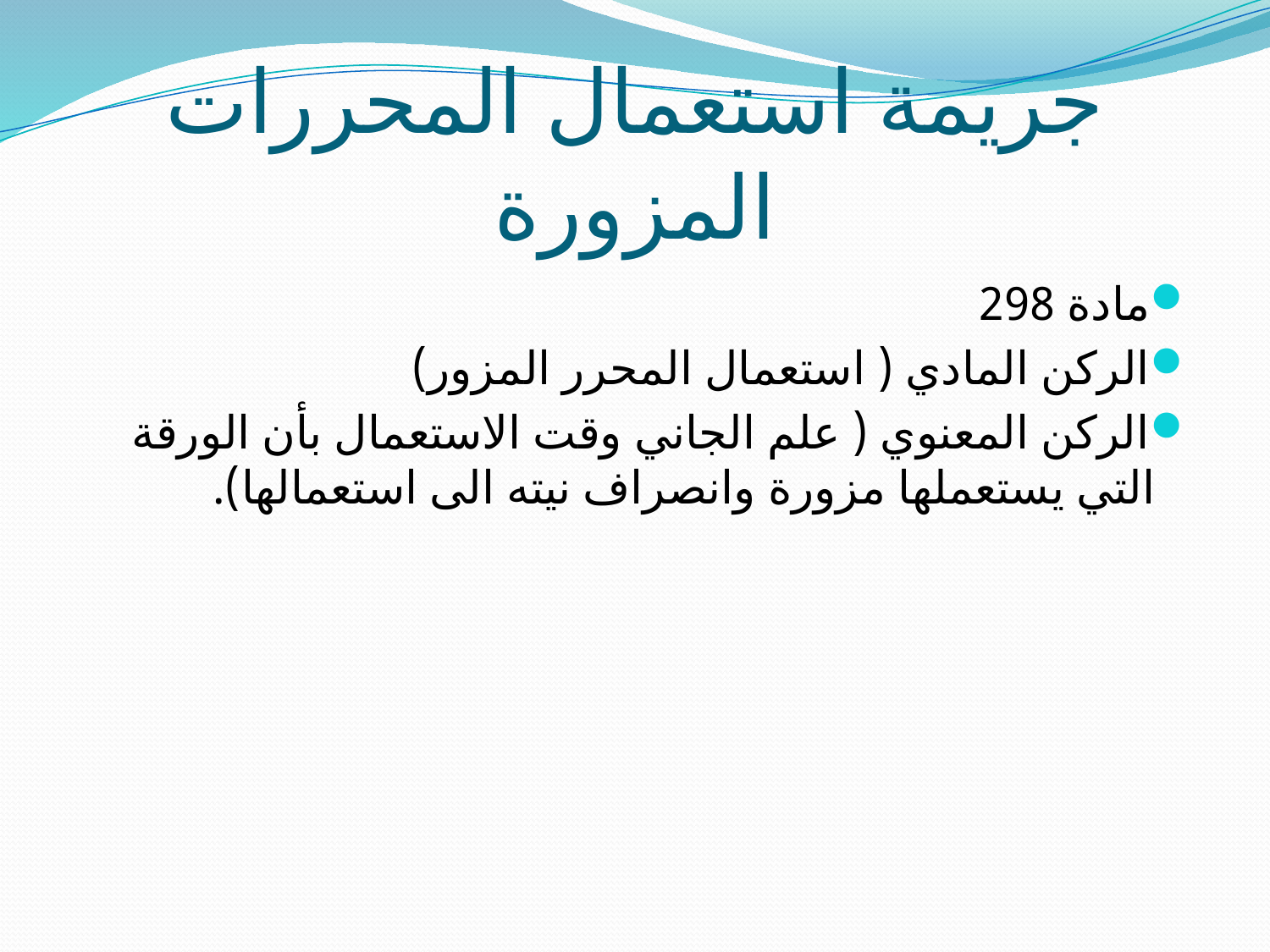

# جريمة استعمال المحررات المزورة
مادة 298
الركن المادي ( استعمال المحرر المزور)
الركن المعنوي ( علم الجاني وقت الاستعمال بأن الورقة التي يستعملها مزورة وانصراف نيته الى استعمالها).